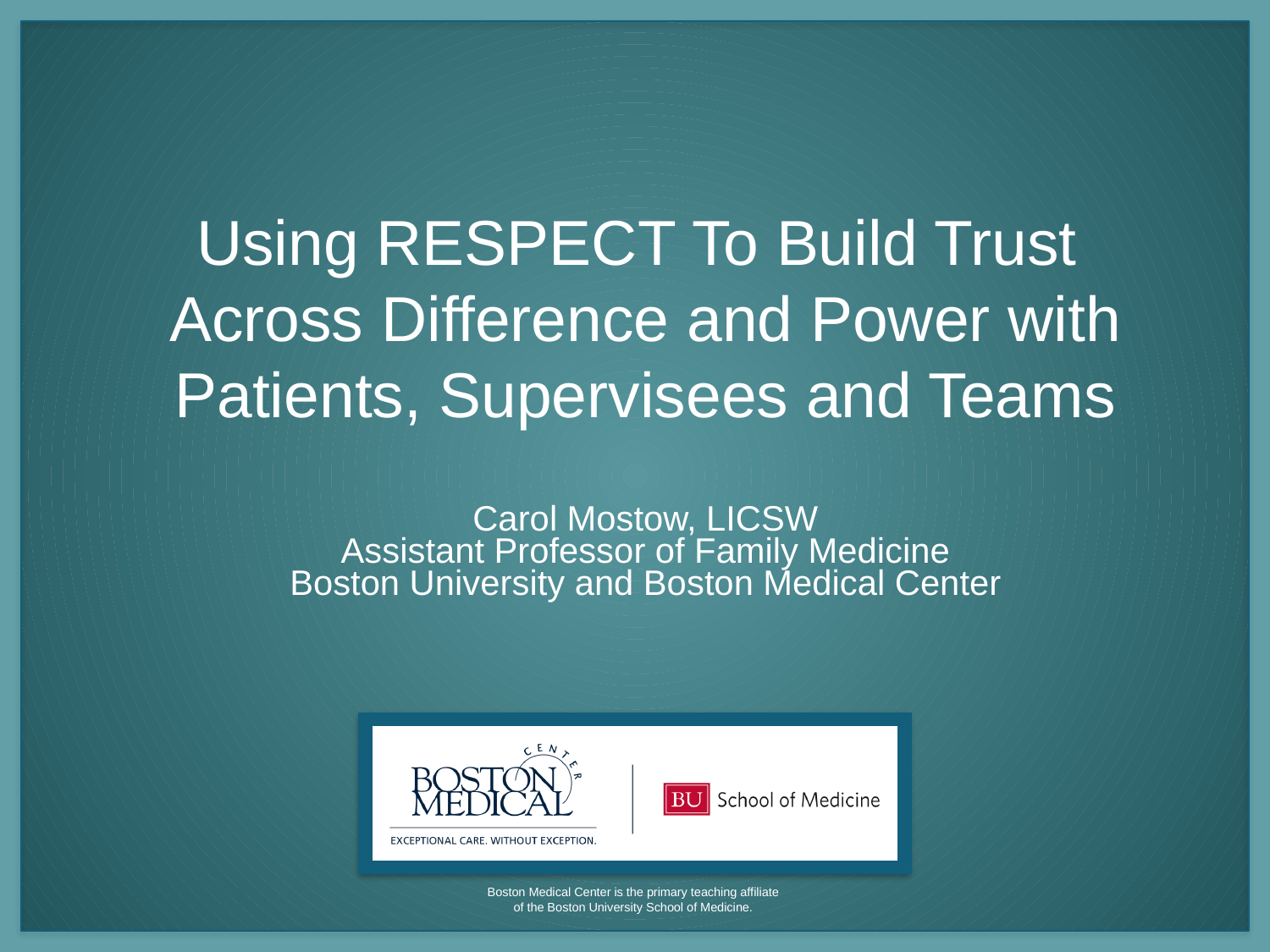

# Using RESPECT To Build Trust Across Difference and Power with Patients, Supervisees and Teams

Carol Mostow, LICSW
Assistant Professor of Family Medicine
Boston University and Boston Medical Center